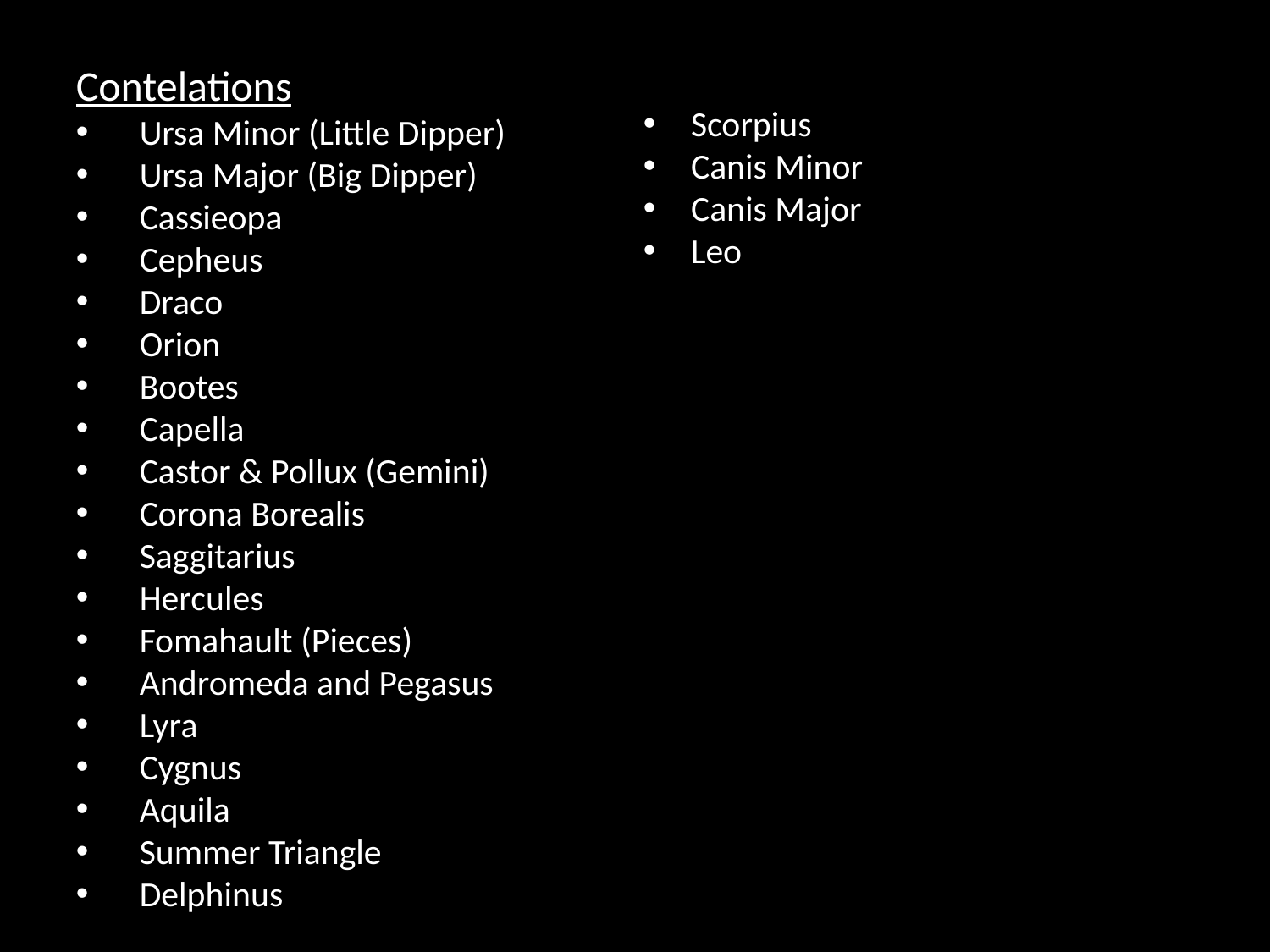

Contelations
Ursa Minor (Little Dipper)
Ursa Major (Big Dipper)
Cassieopa
Cepheus
Draco
Orion
Bootes
Capella
Castor & Pollux (Gemini)
Corona Borealis
Saggitarius
Hercules
Fomahault (Pieces)
Andromeda and Pegasus
Lyra
Cygnus
Aquila
Summer Triangle
Delphinus

Scorpius
Canis Minor
Canis Major
Leo